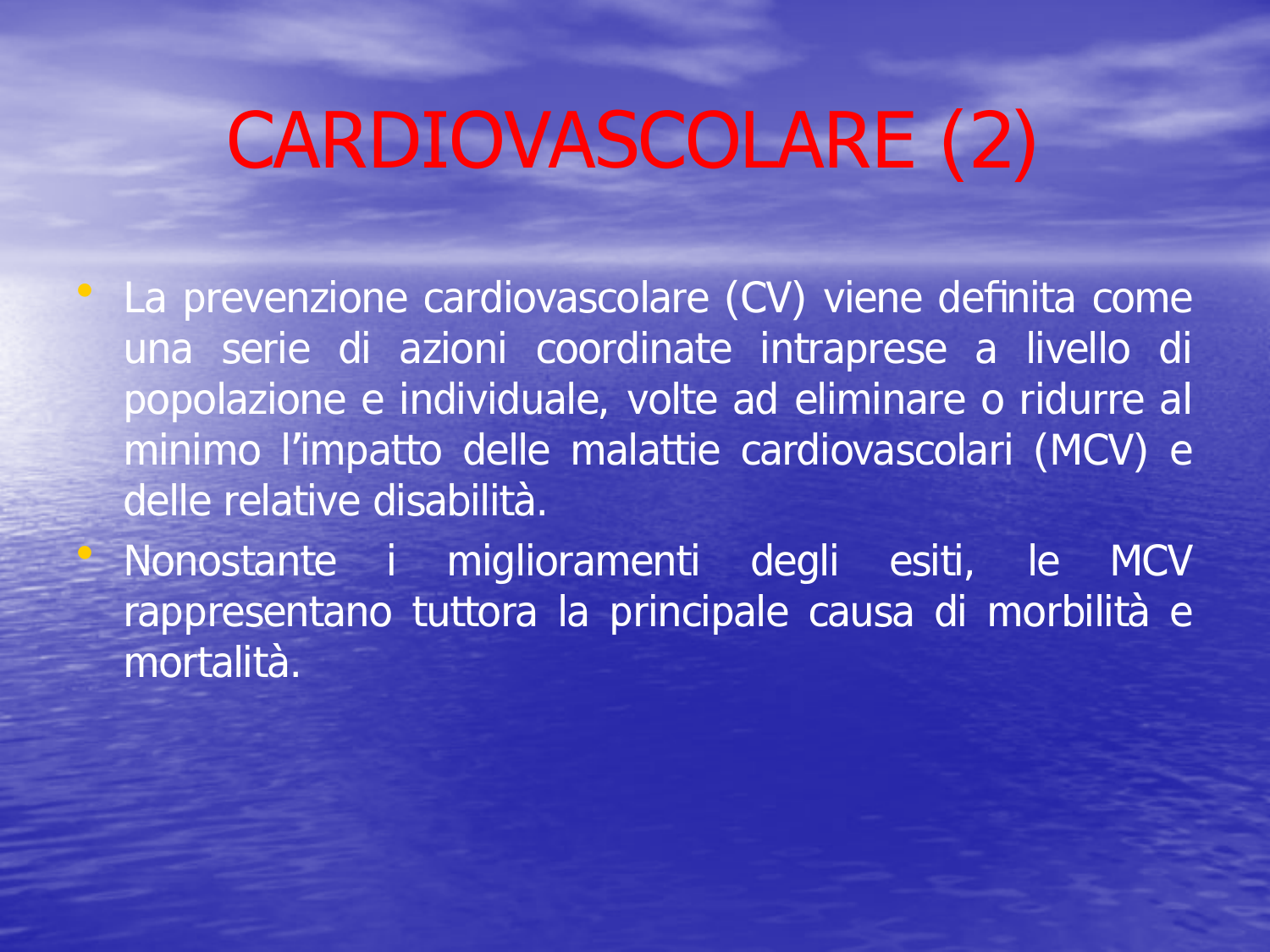

# CARDIOVASCOLARE (2)
La prevenzione cardiovascolare (CV) viene definita come una serie di azioni coordinate intraprese a livello di popolazione e individuale, volte ad eliminare o ridurre al minimo l’impatto delle malattie cardiovascolari (MCV) e delle relative disabilità.
Nonostante i miglioramenti degli esiti, le MCV rappresentano tuttora la principale causa di morbilità e mortalità.